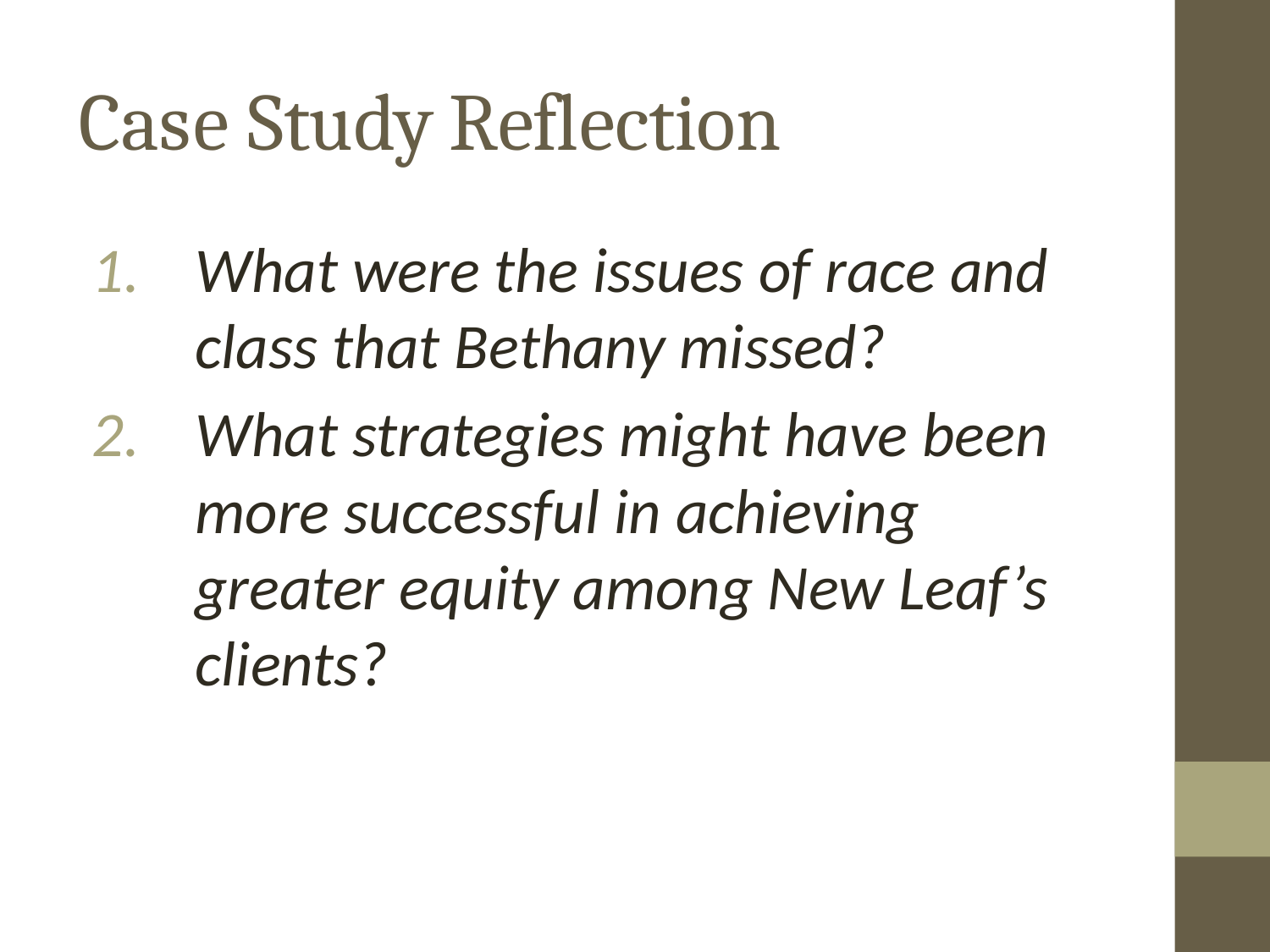

# Case Study Reflection
What were the issues of race and class that Bethany missed?
What strategies might have been more successful in achieving greater equity among New Leaf’s clients?